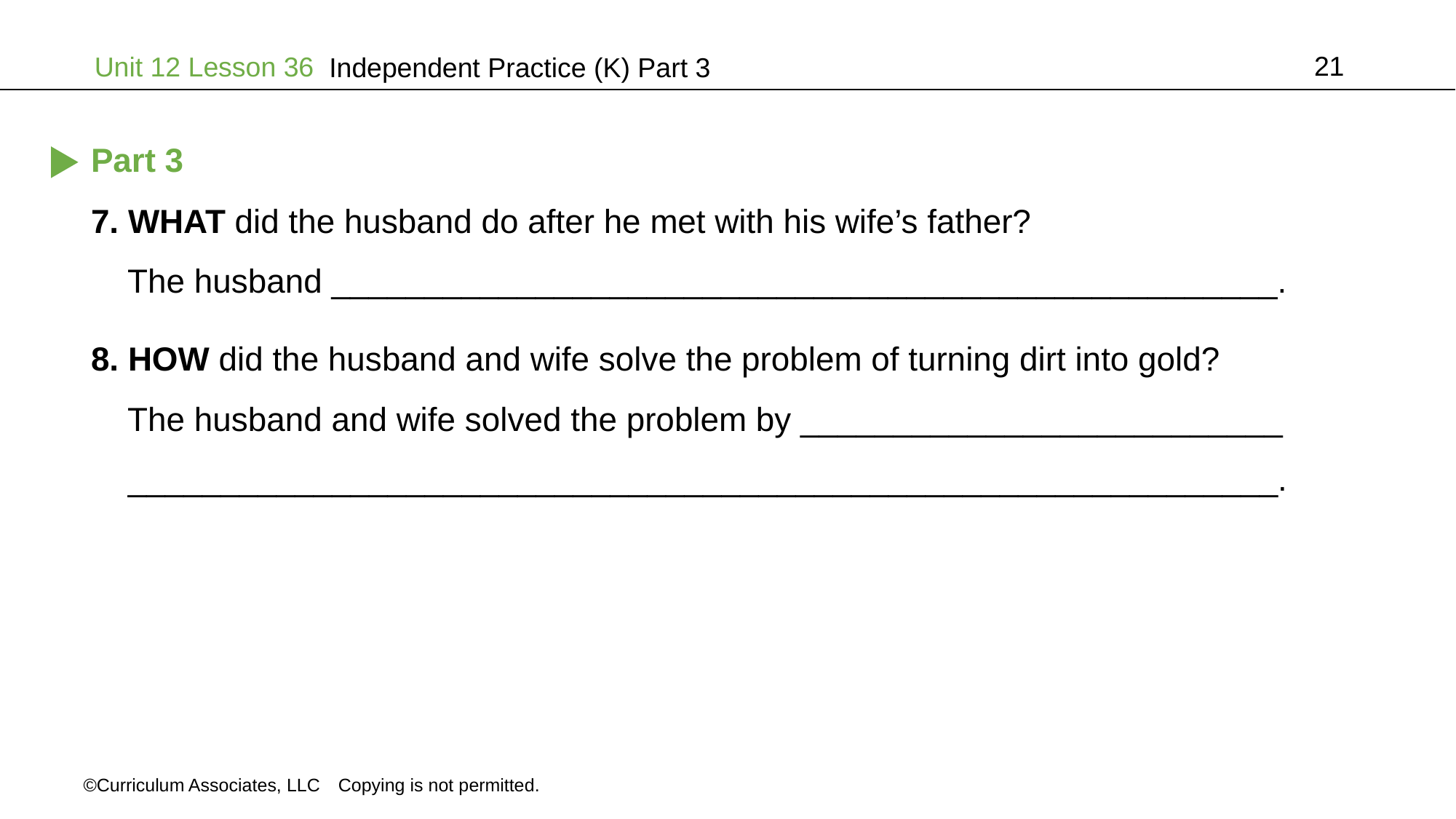

21
Independent Practice (K) Part 3
Part 3

7. WHAT did the husband do after he met with his wife’s father?
    The husband ___________________________________________________.
8. HOW did the husband and wife solve the problem of turning dirt into gold?
    The husband and wife solved the problem by __________________________
    ______________________________________________________________.